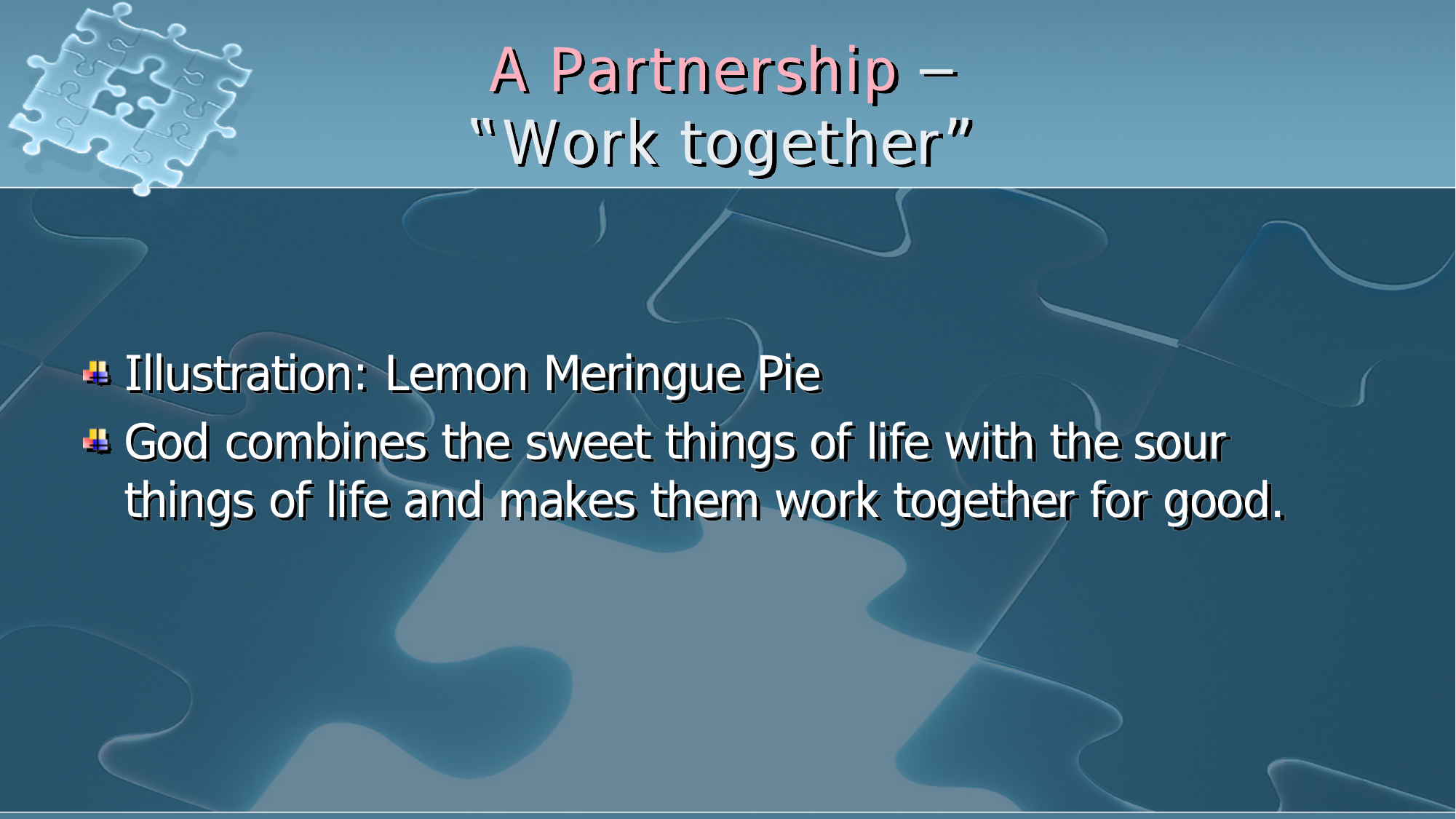

# A Partnership – “Work together”
Illustration: Lemon Meringue Pie
God combines the sweet things of life with the sour things of life and makes them work together for good.